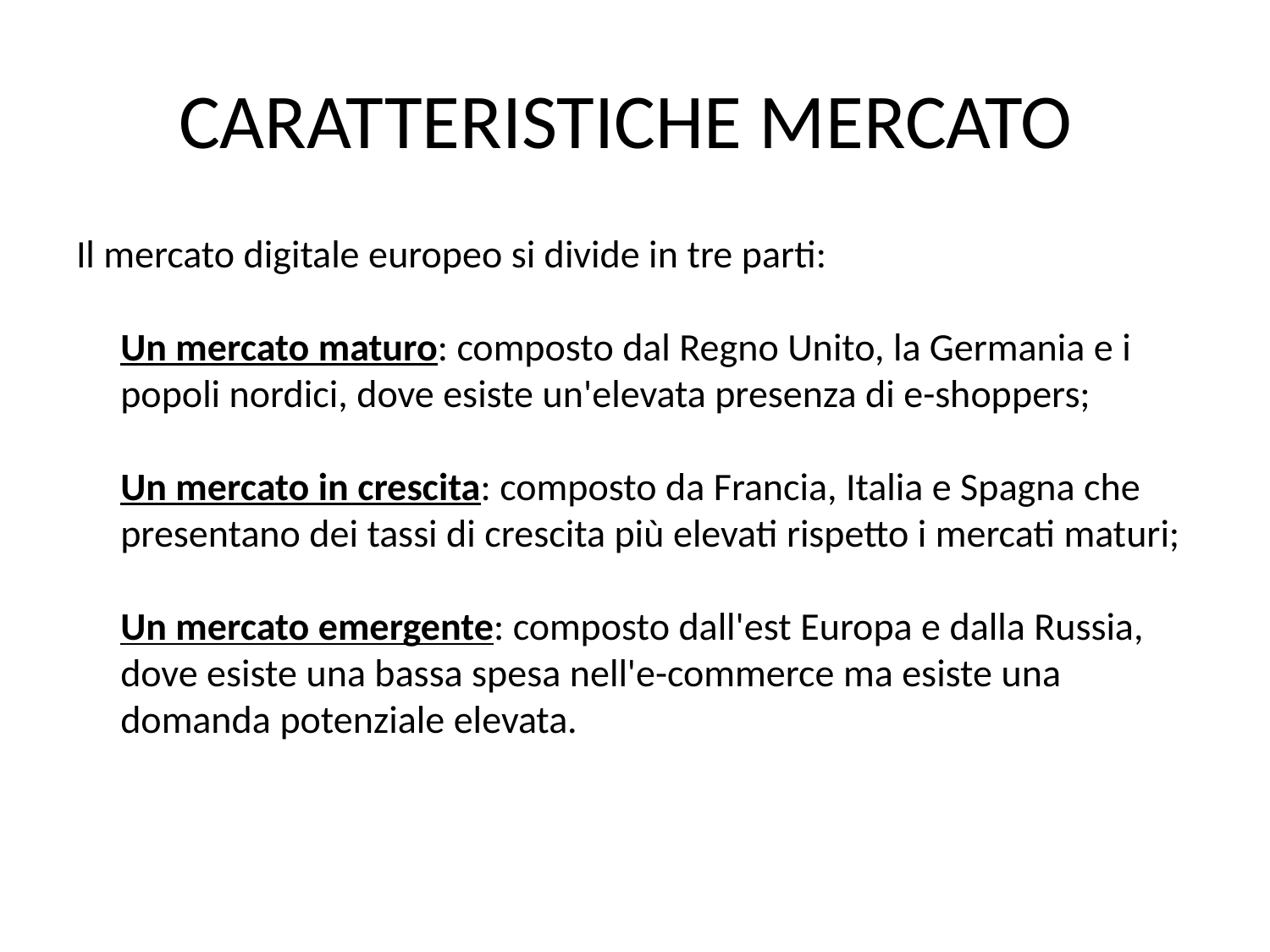

# CARATTERISTICHE MERCATO
Il mercato digitale europeo si divide in tre parti: 
Un mercato maturo: composto dal Regno Unito, la Germania e i popoli nordici, dove esiste un'elevata presenza di e-shoppers; 
Un mercato in crescita: composto da Francia, Italia e Spagna che presentano dei tassi di crescita più elevati rispetto i mercati maturi; 
Un mercato emergente: composto dall'est Europa e dalla Russia, dove esiste una bassa spesa nell'e-commerce ma esiste una domanda potenziale elevata.